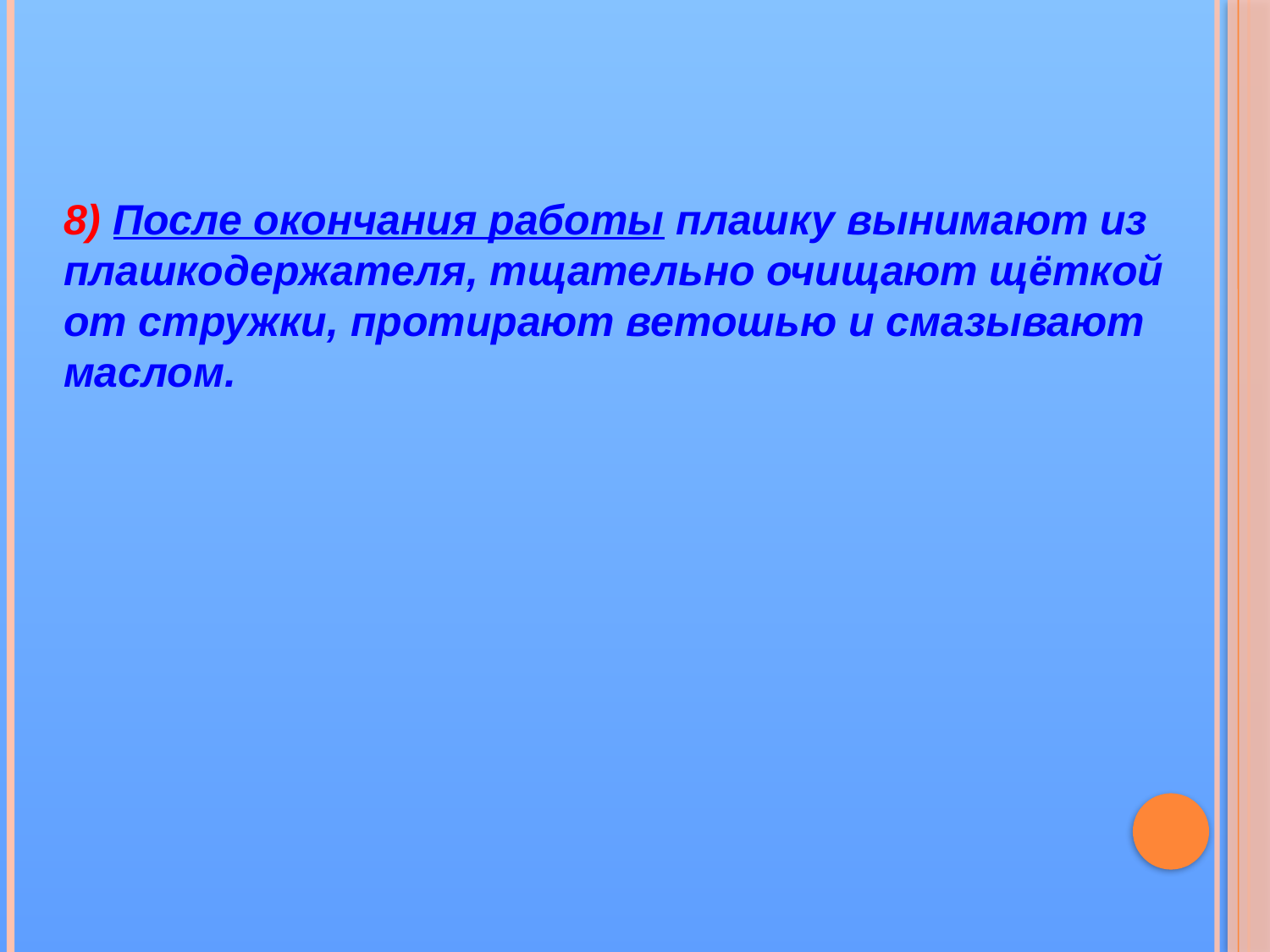

8) После окончания работы плашку вынимают из плашкодержателя, тщательно очищают щёткой от стружки, протирают ветошью и смазывают маслом.